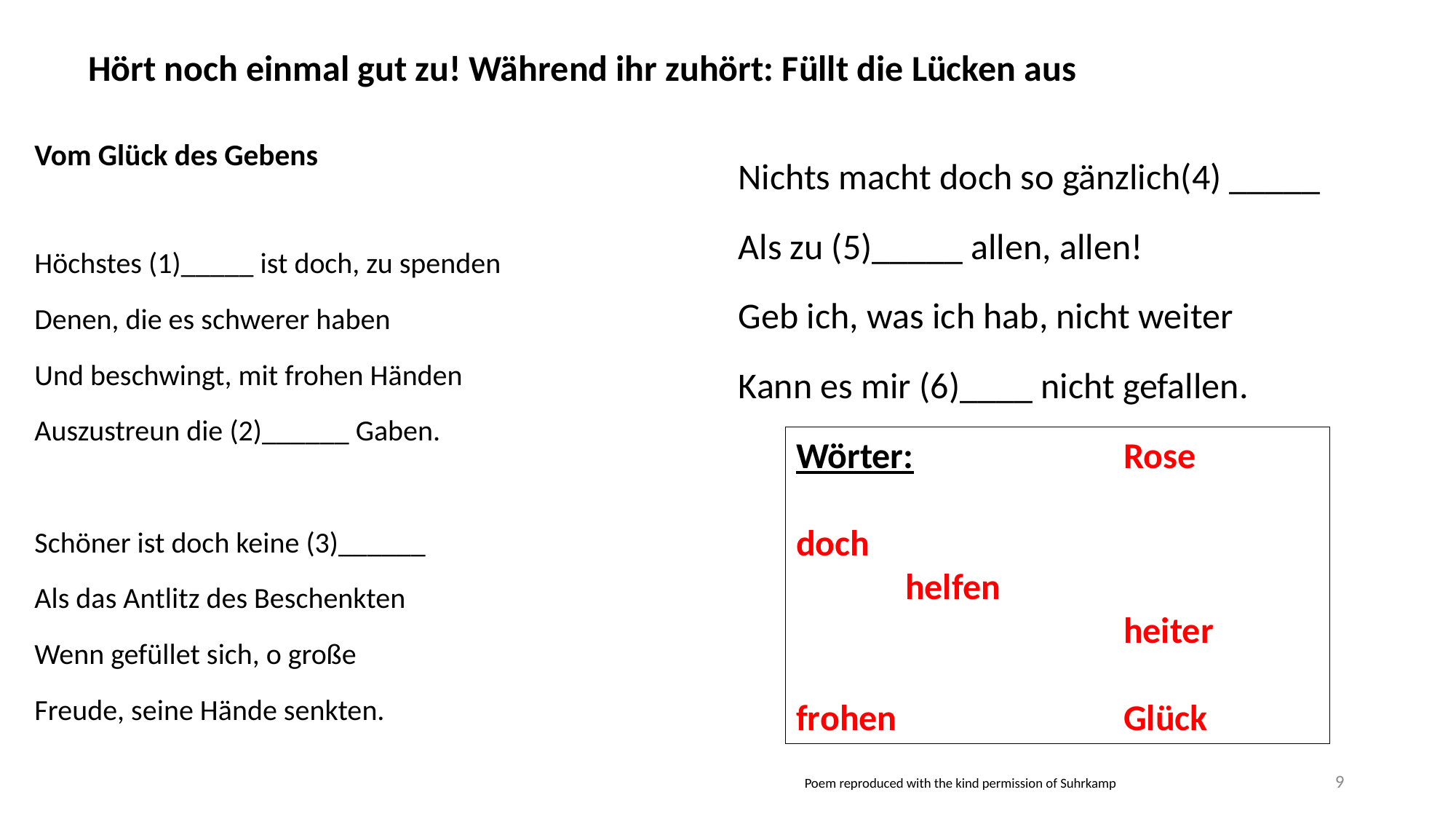

Hört noch einmal gut zu! Während ihr zuhört: Füllt die Lücken aus
Nichts macht doch so gänzlich(4) _____
Als zu (5)_____ allen, allen!
Geb ich, was ich hab, nicht weiter
Kann es mir (6)____ nicht gefallen.
Vom Glück des Gebens

Höchstes (1)_____ ist doch, zu spenden
Denen, die es schwerer haben
Und beschwingt, mit frohen Händen
Auszustreun die (2)______ Gaben.
Schöner ist doch keine (3)______
Als das Antlitz des Beschenkten
Wenn gefüllet sich, o große
Freude, seine Hände senkten.
Wörter:		Rose

doch
	helfen
			heiter

frohen			Glück
9
Poem reproduced with the kind permission of Suhrkamp